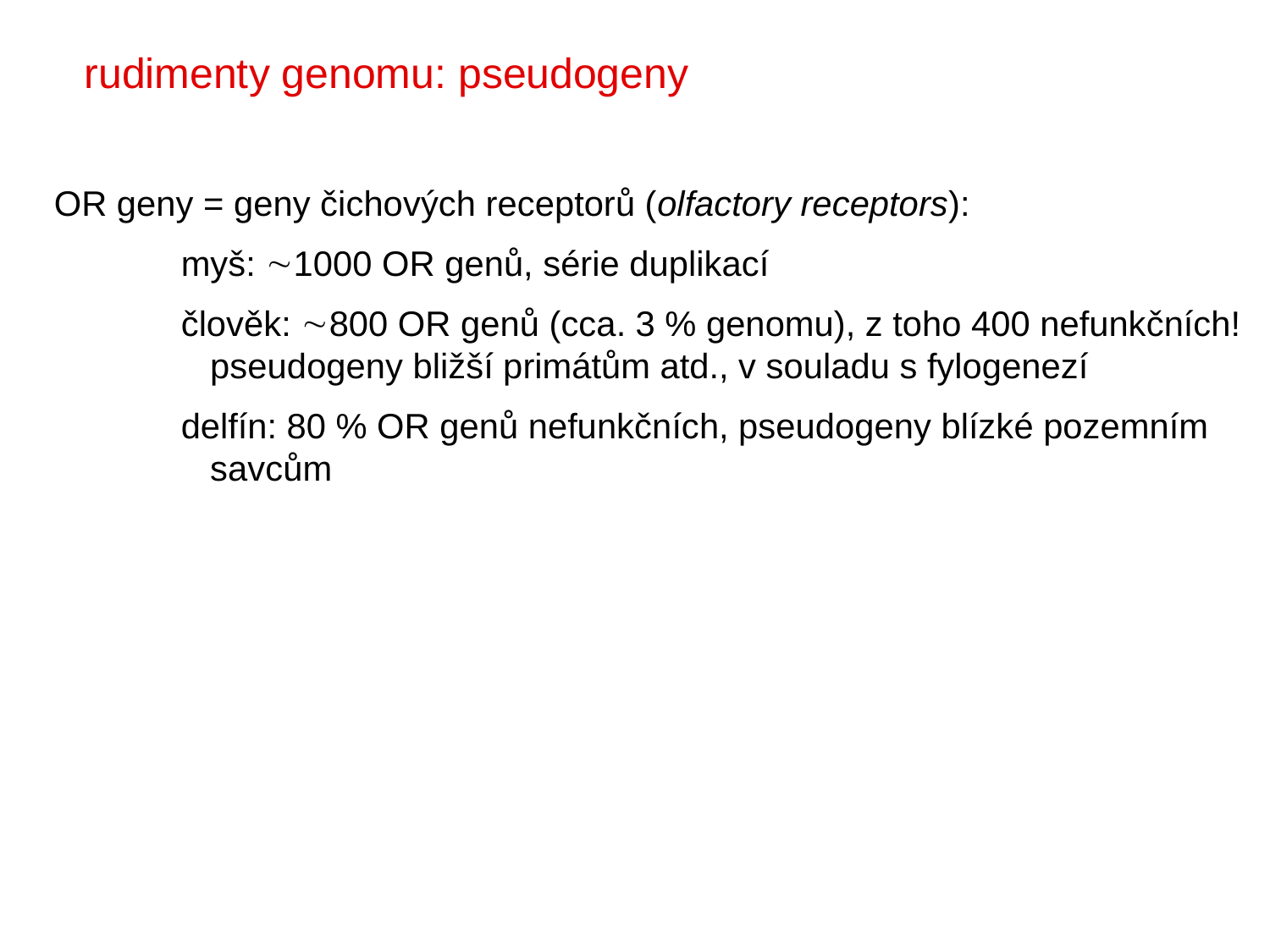

rudimenty genomu: pseudogeny
OR geny = geny čichových receptorů (olfactory receptors):
	myš: ∼1000 OR genů, série duplikací
	člověk: ∼800 OR genů (cca. 3 % genomu), z toho 400 nefunkčních!
	   pseudogeny bližší primátům atd., v souladu s fylogenezí
	delfín: 80 % OR genů nefunkčních, pseudogeny blízké pozemním
	   savcům